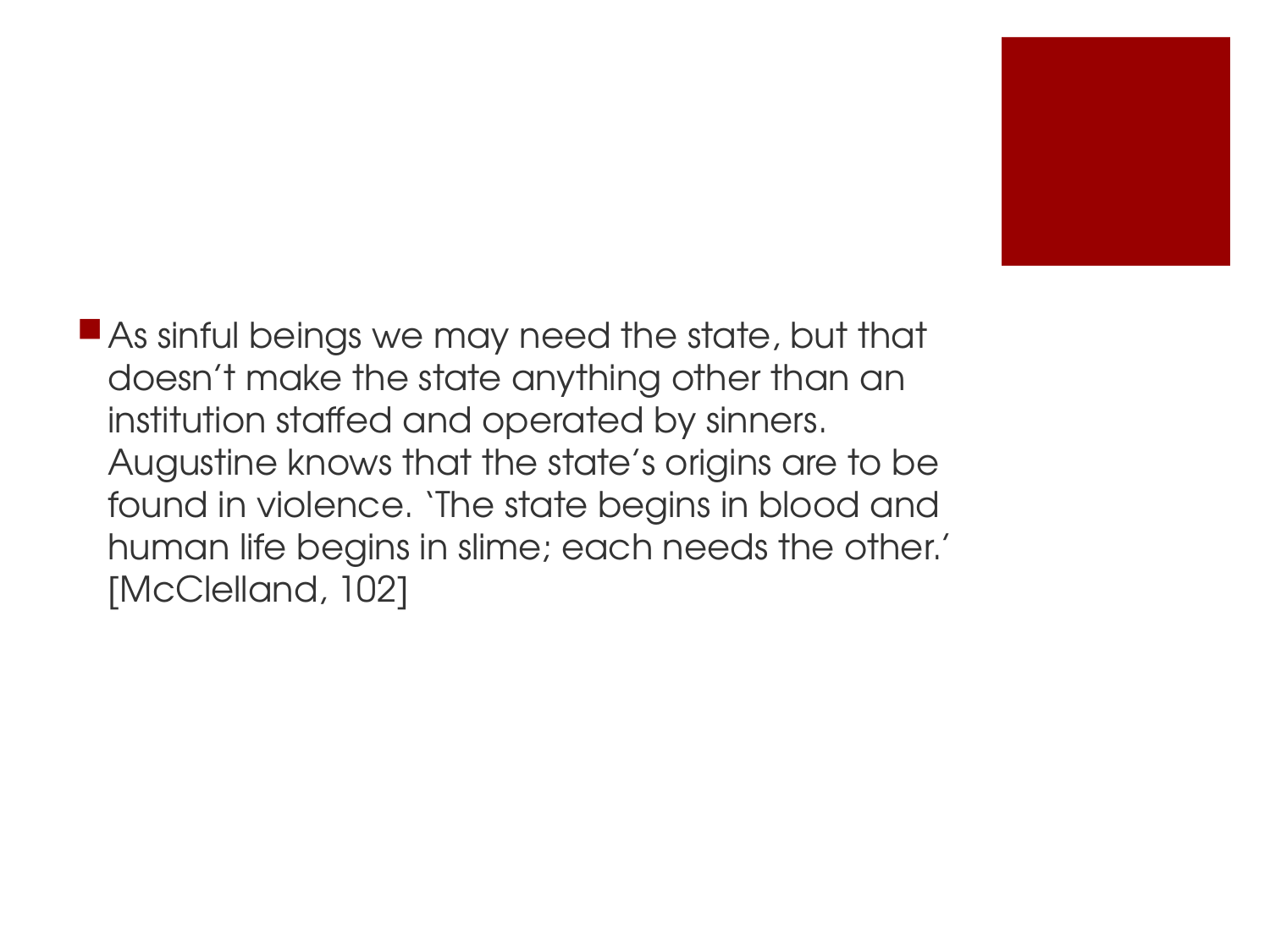

#
As sinful beings we may need the state, but that doesn’t make the state anything other than an institution staffed and operated by sinners. Augustine knows that the state’s origins are to be found in violence. ‘The state begins in blood and human life begins in slime; each needs the other.’ [McClelland, 102]